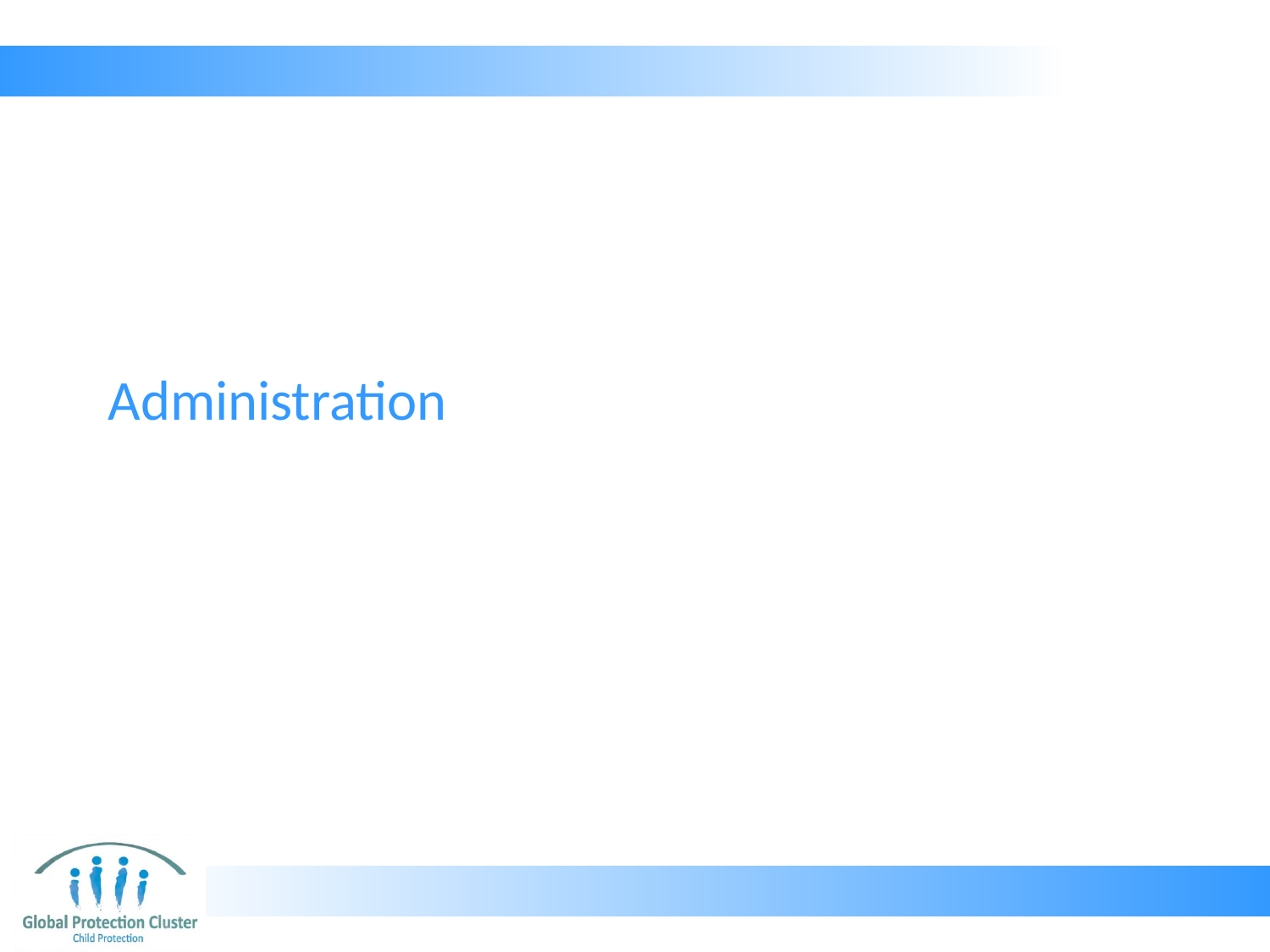

# Administration
USA / S. Thompson / SC / 2012